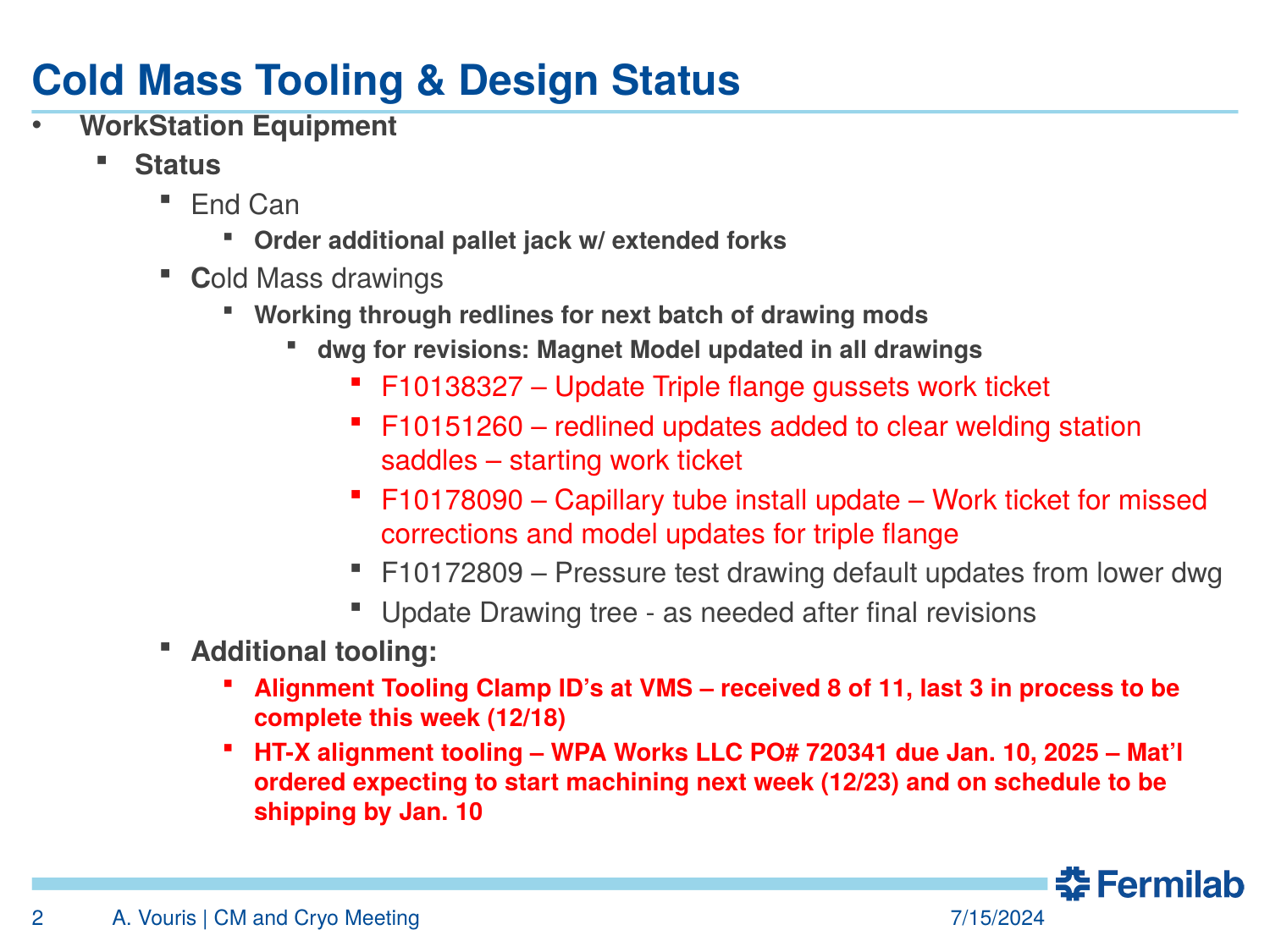

# Cold Mass Tooling & Design Status
WorkStation Equipment
Status
End Can
Order additional pallet jack w/ extended forks
Cold Mass drawings
Working through redlines for next batch of drawing mods
dwg for revisions: Magnet Model updated in all drawings
F10138327 – Update Triple flange gussets work ticket
F10151260 – redlined updates added to clear welding station saddles – starting work ticket
F10178090 – Capillary tube install update – Work ticket for missed corrections and model updates for triple flange
F10172809 – Pressure test drawing default updates from lower dwg
Update Drawing tree - as needed after final revisions
Additional tooling:
Alignment Tooling Clamp ID’s at VMS – received 8 of 11, last 3 in process to be complete this week (12/18)
HT-X alignment tooling – WPA Works LLC PO# 720341 due Jan. 10, 2025 – Mat’l ordered expecting to start machining next week (12/23) and on schedule to be shipping by Jan. 10

2
A. Vouris | CM and Cryo Meeting
7/15/2024